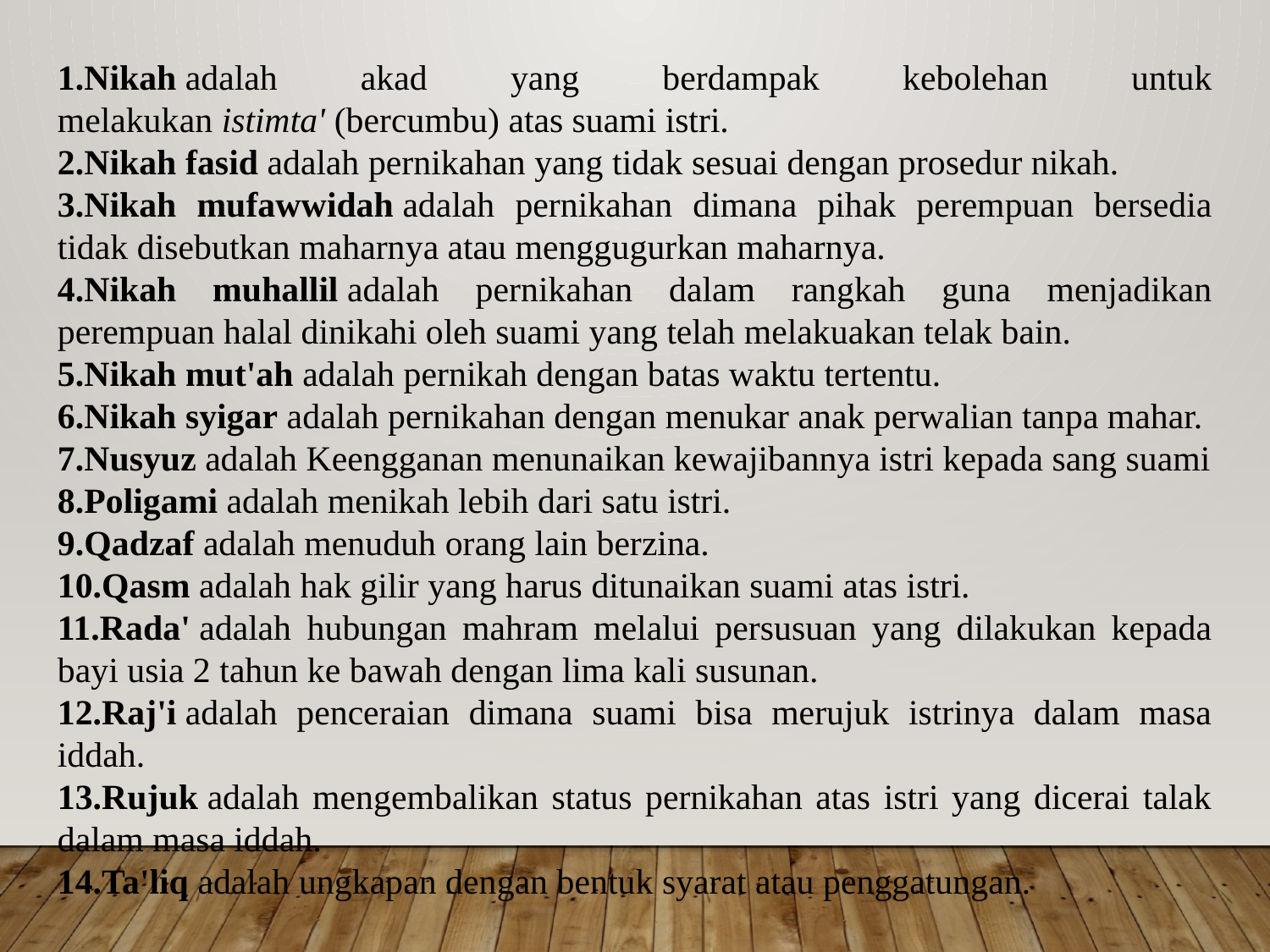

Nikah adalah akad yang berdampak kebolehan untuk melakukan istimta' (bercumbu) atas suami istri.
Nikah fasid adalah pernikahan yang tidak sesuai dengan prosedur nikah.
Nikah mufawwidah adalah pernikahan dimana pihak perempuan bersedia tidak disebutkan maharnya atau menggugurkan maharnya.
Nikah muhallil adalah pernikahan dalam rangkah guna menjadikan perempuan halal dinikahi oleh suami yang telah melakuakan telak bain.
Nikah mut'ah adalah pernikah dengan batas waktu tertentu.
Nikah syigar adalah pernikahan dengan menukar anak perwalian tanpa mahar.
Nusyuz adalah Keengganan menunaikan kewajibannya istri kepada sang suami
Poligami adalah menikah lebih dari satu istri.
Qadzaf adalah menuduh orang lain berzina.
Qasm adalah hak gilir yang harus ditunaikan suami atas istri.
Rada' adalah hubungan mahram melalui persusuan yang dilakukan kepada bayi usia 2 tahun ke bawah dengan lima kali susunan.
Raj'i adalah penceraian dimana suami bisa merujuk istrinya dalam masa iddah.
Rujuk adalah mengembalikan status pernikahan atas istri yang dicerai talak dalam masa iddah.
Ta'liq adalah ungkapan dengan bentuk syarat atau penggatungan.